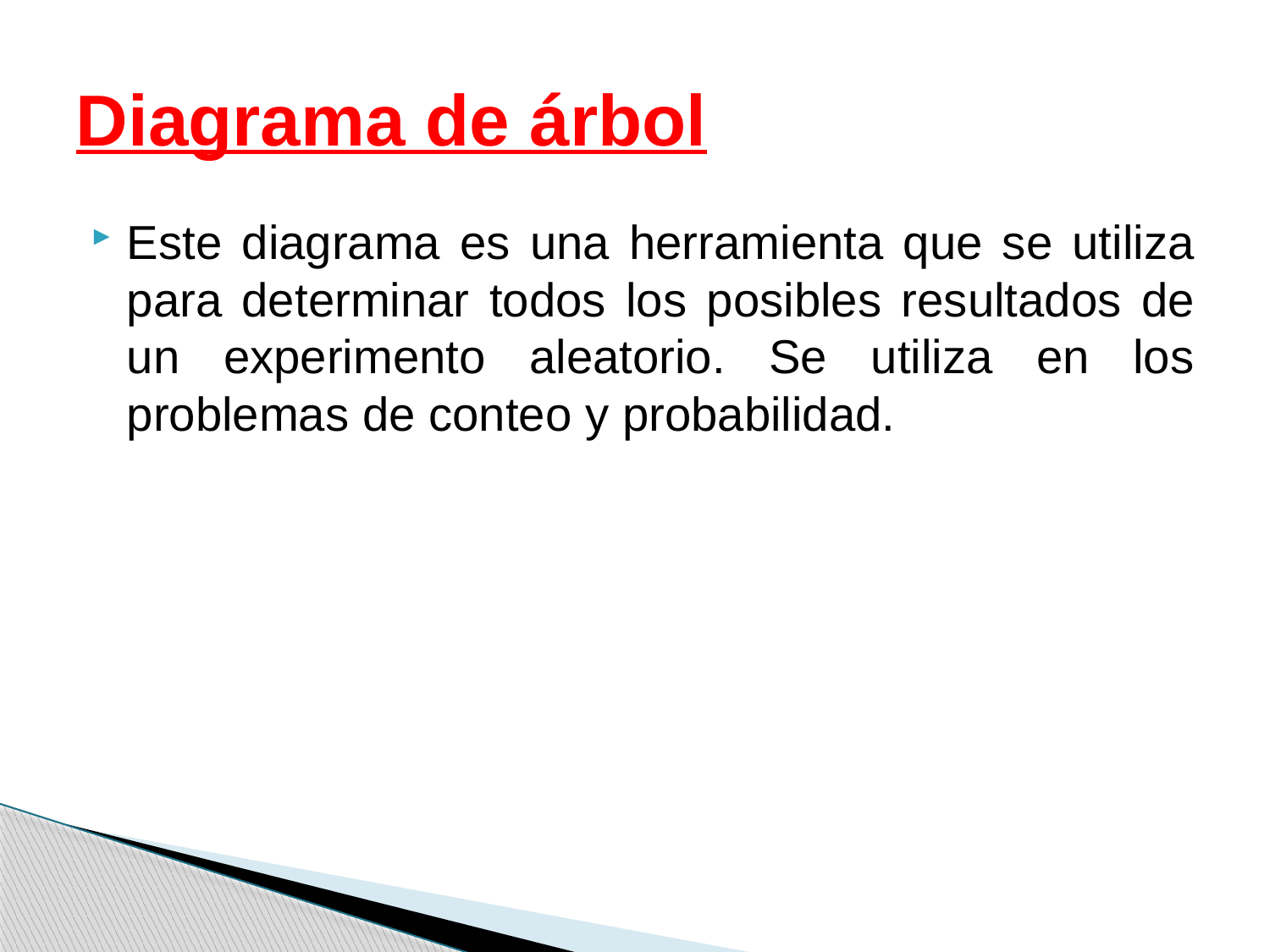

# Diagrama de árbol
Este diagrama es una herramienta que se utiliza para determinar todos los posibles resultados de un experimento aleatorio. Se utiliza en los problemas de conteo y probabilidad.